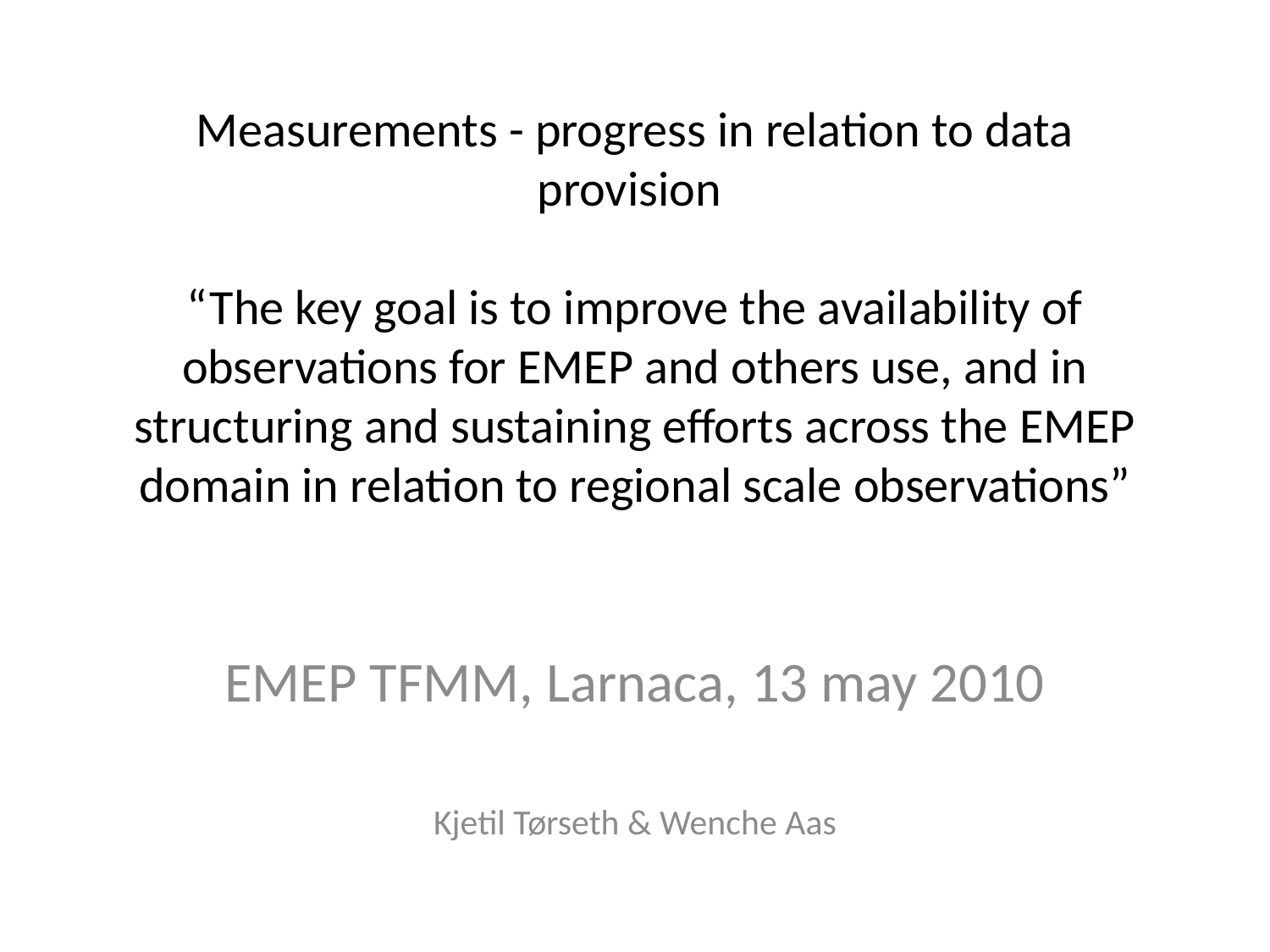

# Measurements - progress in relation to data provision “The key goal is to improve the availability of observations for EMEP and others use, and in structuring and sustaining efforts across the EMEP domain in relation to regional scale observations”
EMEP TFMM, Larnaca, 13 may 2010

Kjetil Tørseth & Wenche Aas